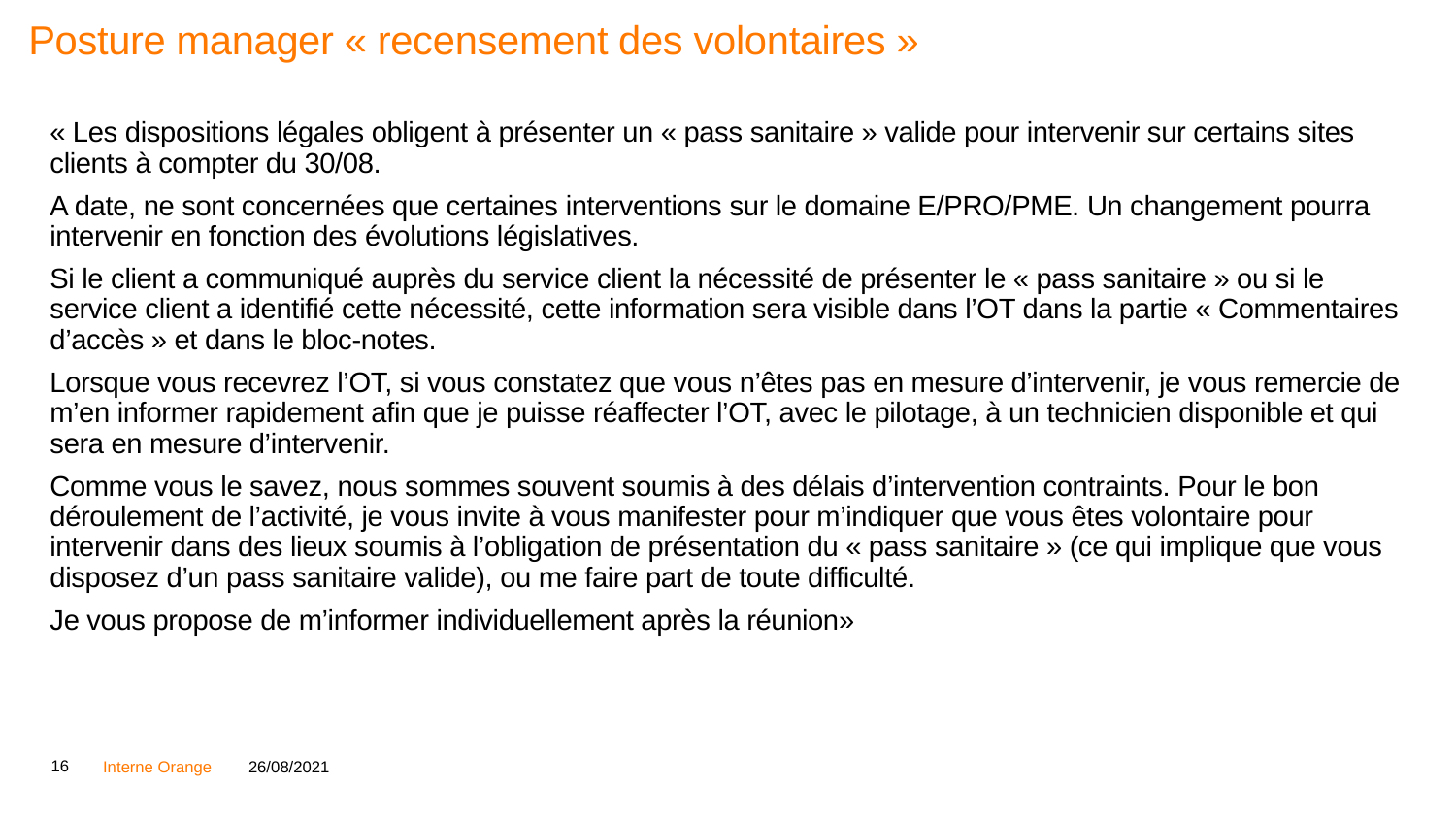

# Posture manager « recensement des volontaires »
« Les dispositions légales obligent à présenter un « pass sanitaire » valide pour intervenir sur certains sites clients à compter du 30/08.
A date, ne sont concernées que certaines interventions sur le domaine E/PRO/PME. Un changement pourra intervenir en fonction des évolutions législatives.
Si le client a communiqué auprès du service client la nécessité de présenter le « pass sanitaire » ou si le service client a identifié cette nécessité, cette information sera visible dans l’OT dans la partie « Commentaires d’accès » et dans le bloc-notes.
Lorsque vous recevrez l’OT, si vous constatez que vous n’êtes pas en mesure d’intervenir, je vous remercie de m’en informer rapidement afin que je puisse réaffecter l’OT, avec le pilotage, à un technicien disponible et qui sera en mesure d’intervenir.
Comme vous le savez, nous sommes souvent soumis à des délais d’intervention contraints. Pour le bon déroulement de l’activité, je vous invite à vous manifester pour m’indiquer que vous êtes volontaire pour intervenir dans des lieux soumis à l’obligation de présentation du « pass sanitaire » (ce qui implique que vous disposez d’un pass sanitaire valide), ou me faire part de toute difficulté.
Je vous propose de m’informer individuellement après la réunion»